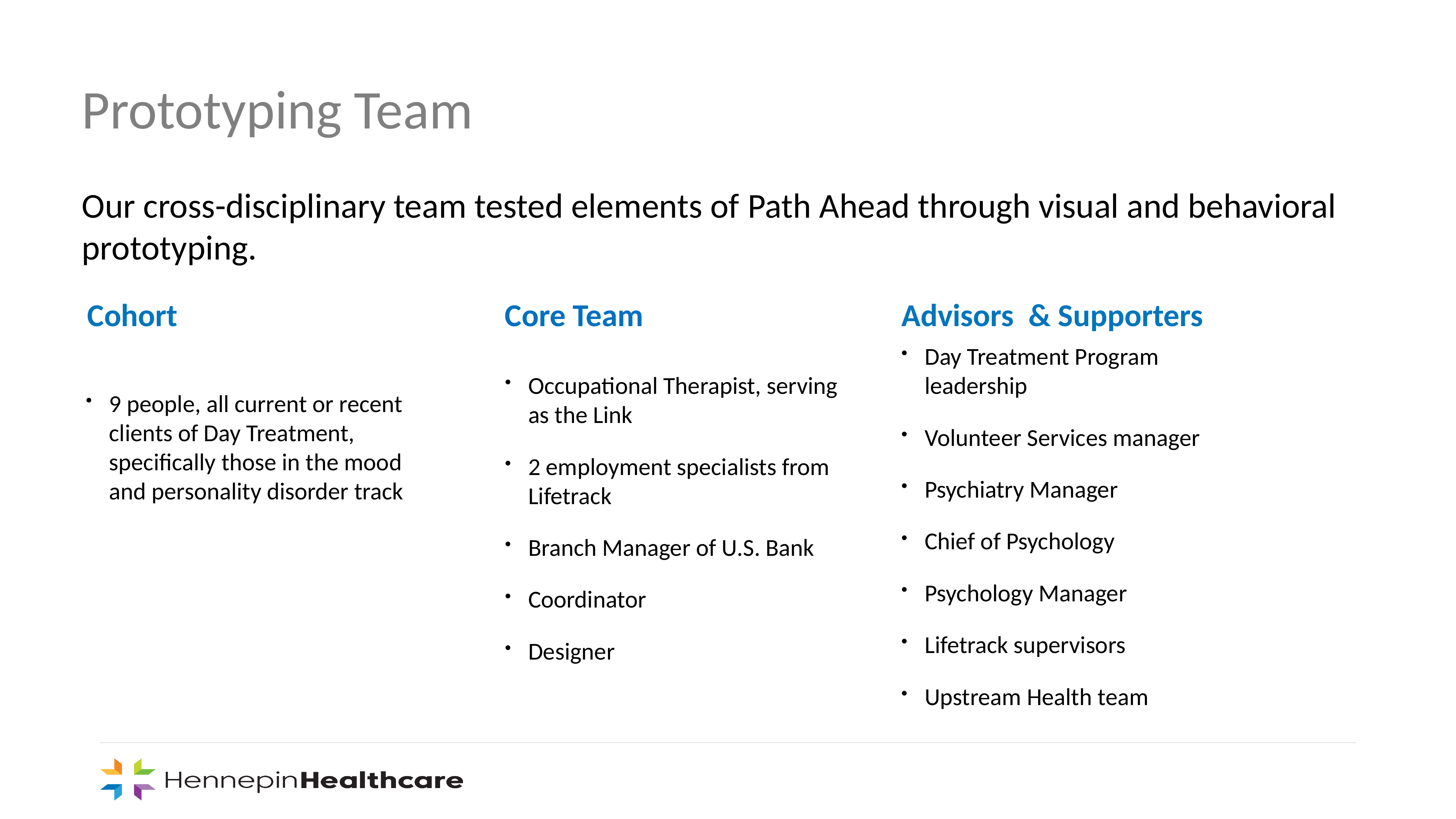

Prototyping Team
Our cross-disciplinary team tested elements of Path Ahead through visual and behavioral prototyping.
Cohort
Core Team
Advisors  & Supporters
Day Treatment Program leadership
Volunteer Services manager
Psychiatry Manager
Chief of Psychology
Psychology Manager
Lifetrack supervisors
Upstream Health team

Occupational Therapist, serving as the Link
2 employment specialists from Lifetrack
Branch Manager of U.S. Bank
Coordinator
Designer
9 people, all current or recent clients of Day Treatment, specifically those in the mood and personality disorder track